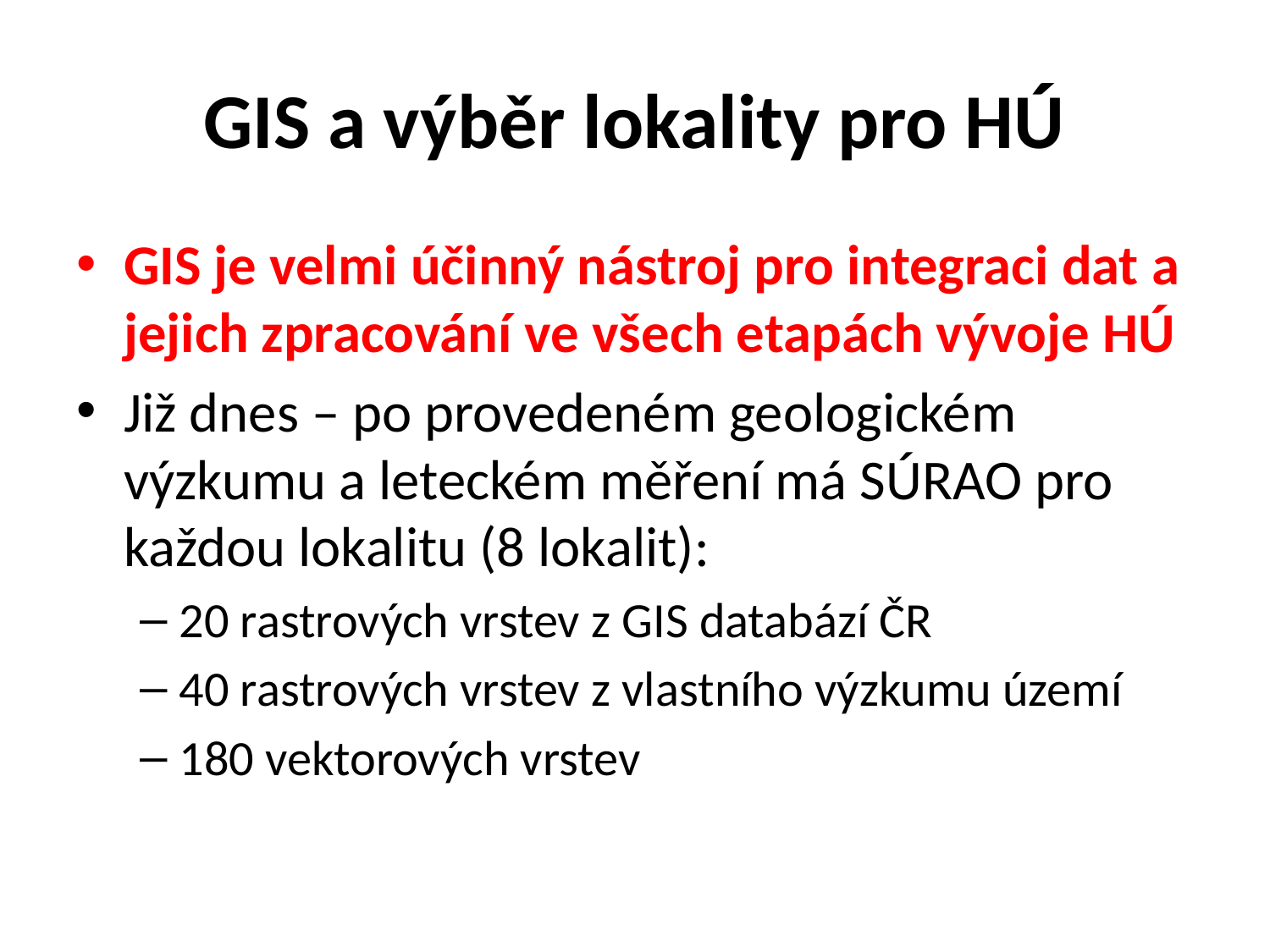

# GIS a výběr lokality pro HÚ
GIS je velmi účinný nástroj pro integraci dat a jejich zpracování ve všech etapách vývoje HÚ
Již dnes – po provedeném geologickém výzkumu a leteckém měření má SÚRAO pro každou lokalitu (8 lokalit):
20 rastrových vrstev z GIS databází ČR
40 rastrových vrstev z vlastního výzkumu území
180 vektorových vrstev